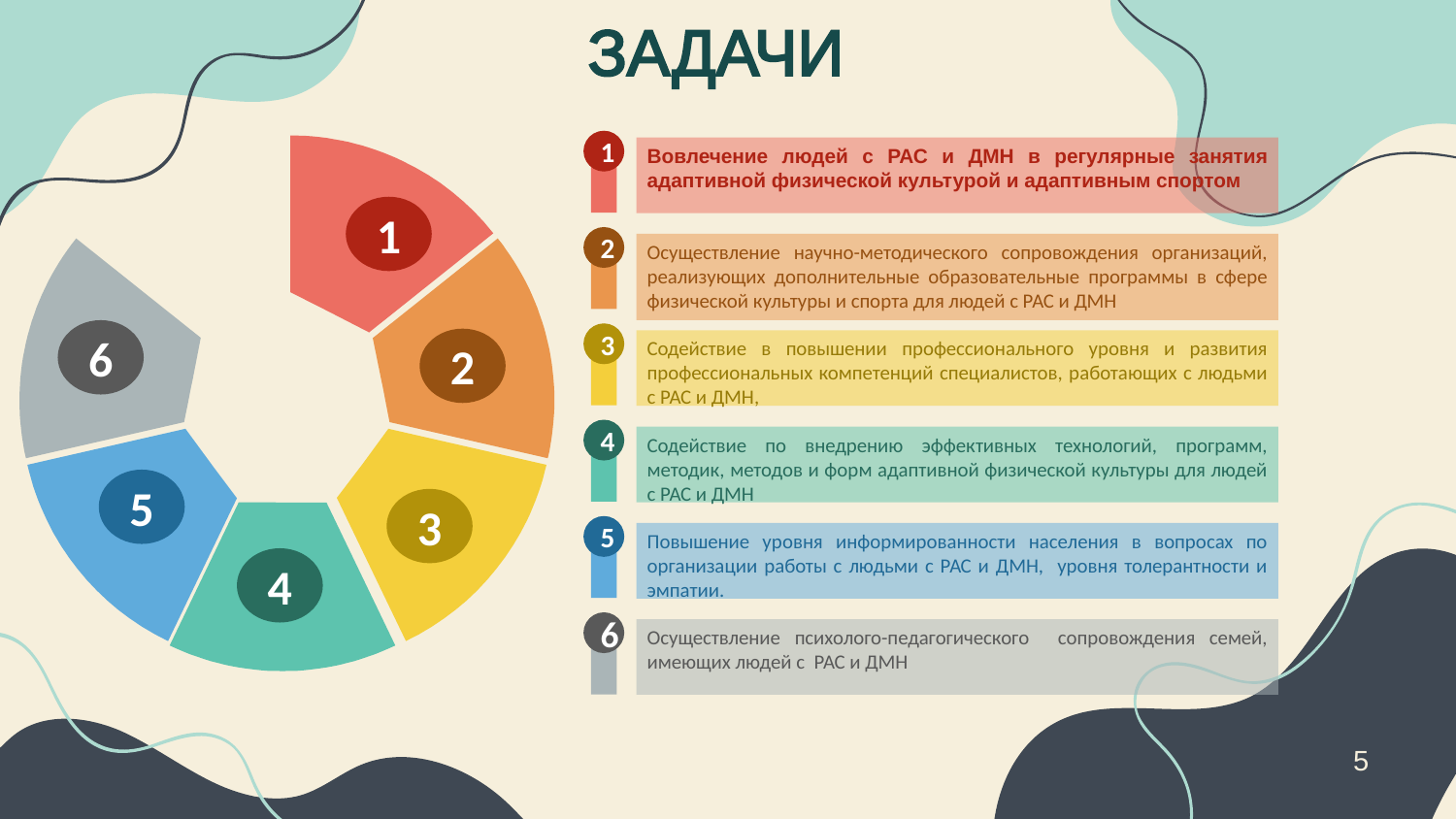

# ЗАДАЧИ
1

Вовлечение людей с РАС и ДМН в регулярные занятия адаптивной физической культурой и адаптивным спортом
1
2

Осуществление научно-методического сопровождения организаций, реализующих дополнительные образовательные программы в сфере физической культуры и спорта для людей с РАС и ДМН

6
3
2

Содействие в повышении профессионального уровня и развития профессиональных компетенций специалистов, работающих с людьми с РАС и ДМН,
4

Содействие по внедрению эффективных технологий, программ, методик, методов и форм адаптивной физической культуры для людей с РАС и ДМН

5
3

5

Повышение уровня информированности населения в вопросах по организации работы с людьми с РАС и ДМН,  уровня толерантности и эмпатии.
4
6

Осуществление психолого-педагогического  сопровождения семей, имеющих людей с  РАС и ДМН

5